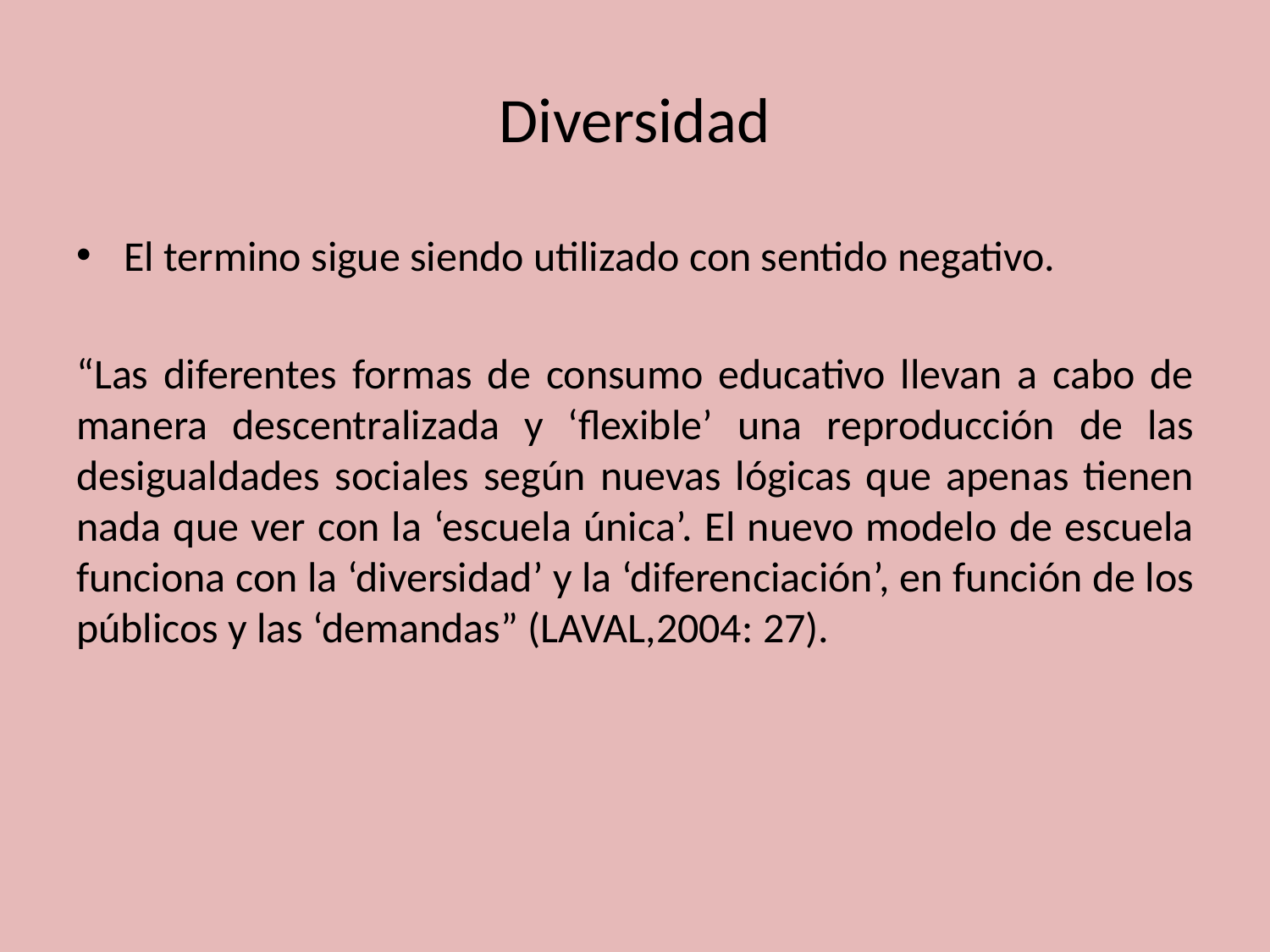

# Diversidad
El termino sigue siendo utilizado con sentido negativo.

“Las diferentes formas de consumo educativo llevan a cabo de manera descentralizada y ‘flexible’ una reproducción de las desigualdades sociales según nuevas lógicas que apenas tienen nada que ver con la ‘escuela única’. El nuevo modelo de escuela funciona con la ‘diversidad’ y la ‘diferenciación’, en función de los públicos y las ‘demandas” (LAVAL,2004: 27).